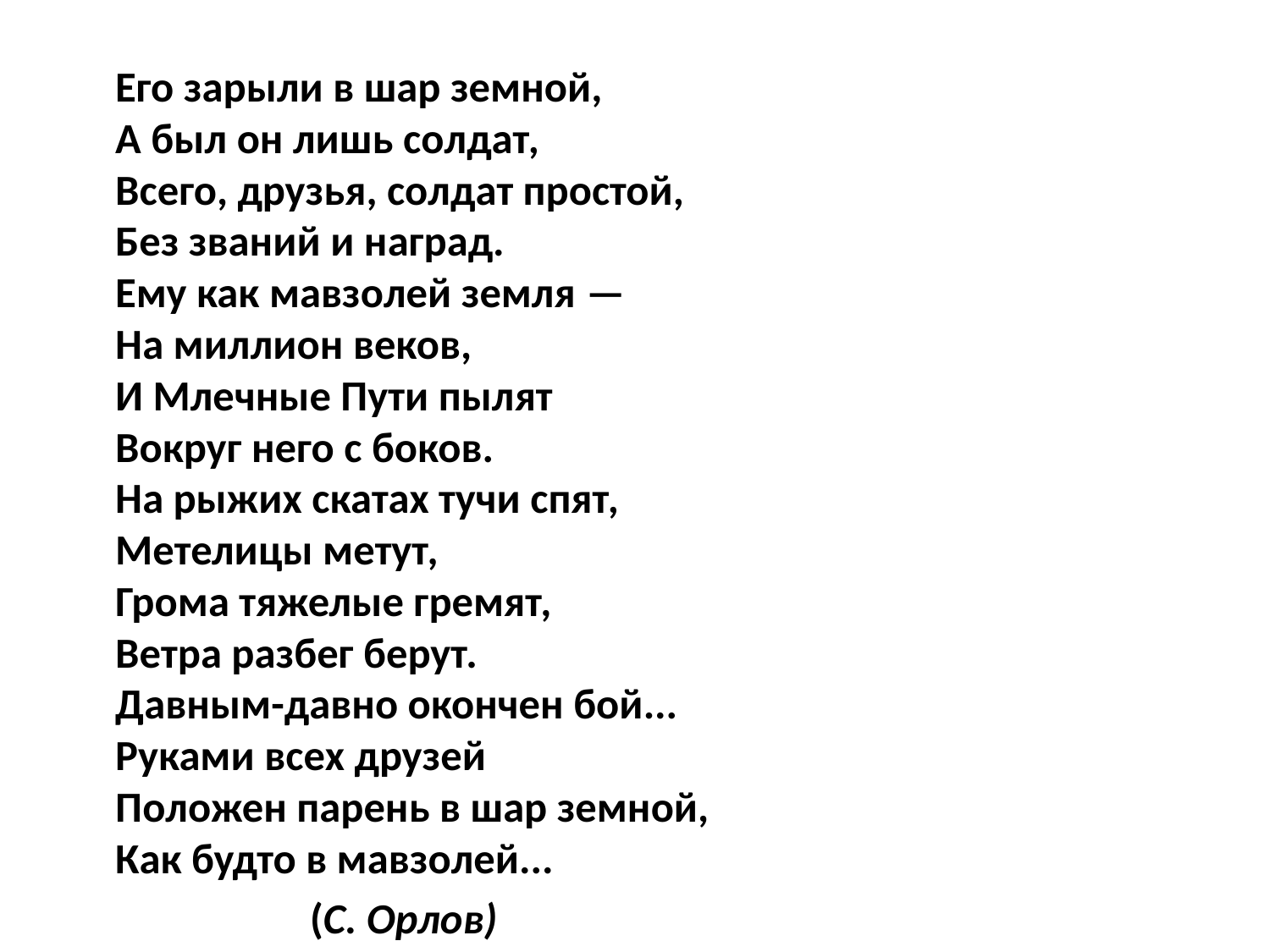

Его зарыли в шар земной,
А был он лишь солдат,
Всего, друзья, солдат простой,
Без званий и наград.
Ему как мавзолей земля —
На миллион веков,
И Млечные Пути пылят
Вокруг него с боков.
На рыжих скатах тучи спят,
Метелицы метут,
Грома тяжелые гремят,
Ветра разбег берут.
Давным-давно окончен бой...
Руками всех друзей
Положен парень в шар земной,
Как будто в мавзолей...
                        (С. Орлов)